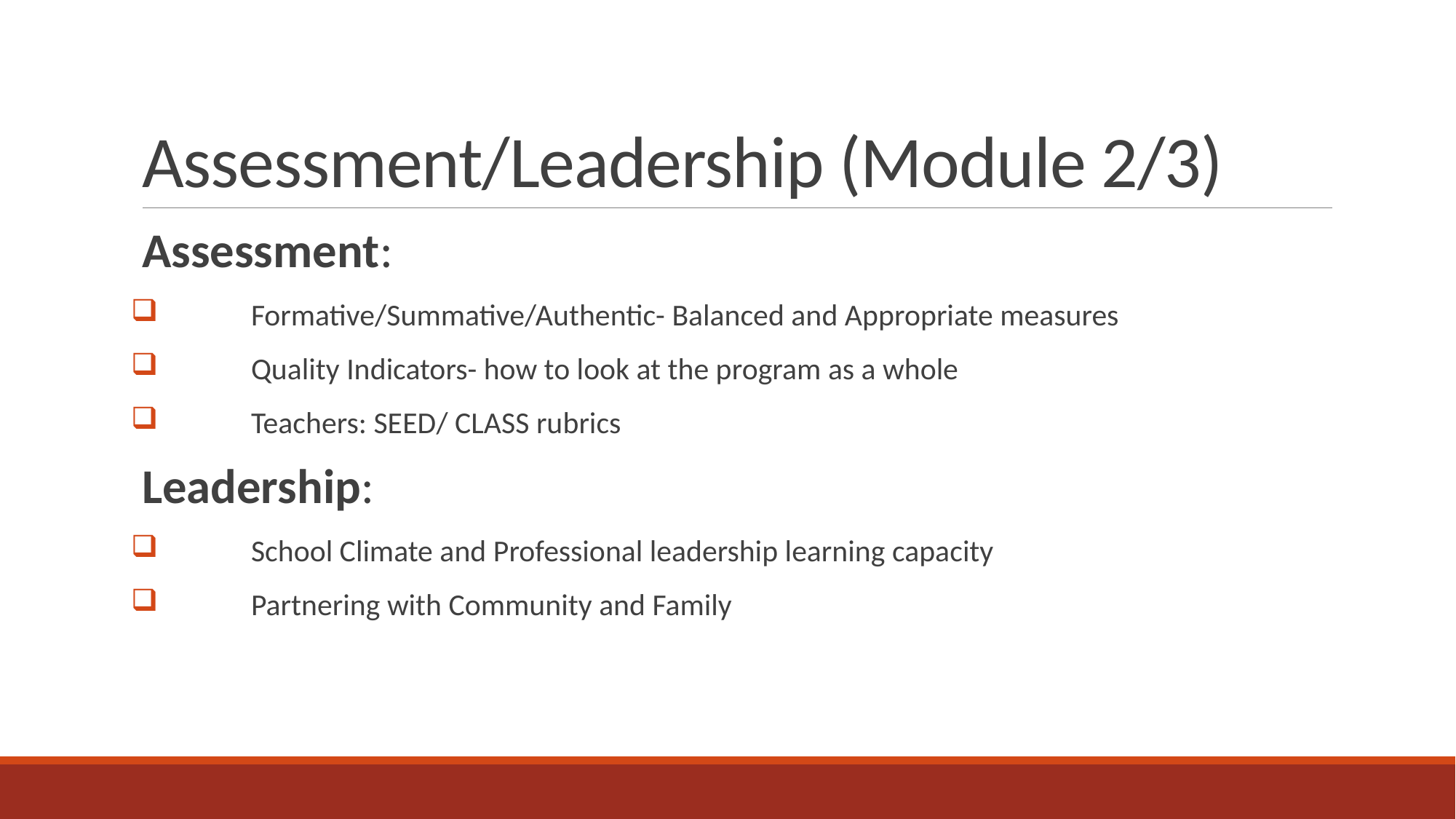

# Assessment/Leadership (Module 2/3)
Assessment:
 	Formative/Summative/Authentic- Balanced and Appropriate measures
 	Quality Indicators- how to look at the program as a whole
 	Teachers: SEED/ CLASS rubrics
Leadership:
 	School Climate and Professional leadership learning capacity
 	Partnering with Community and Family